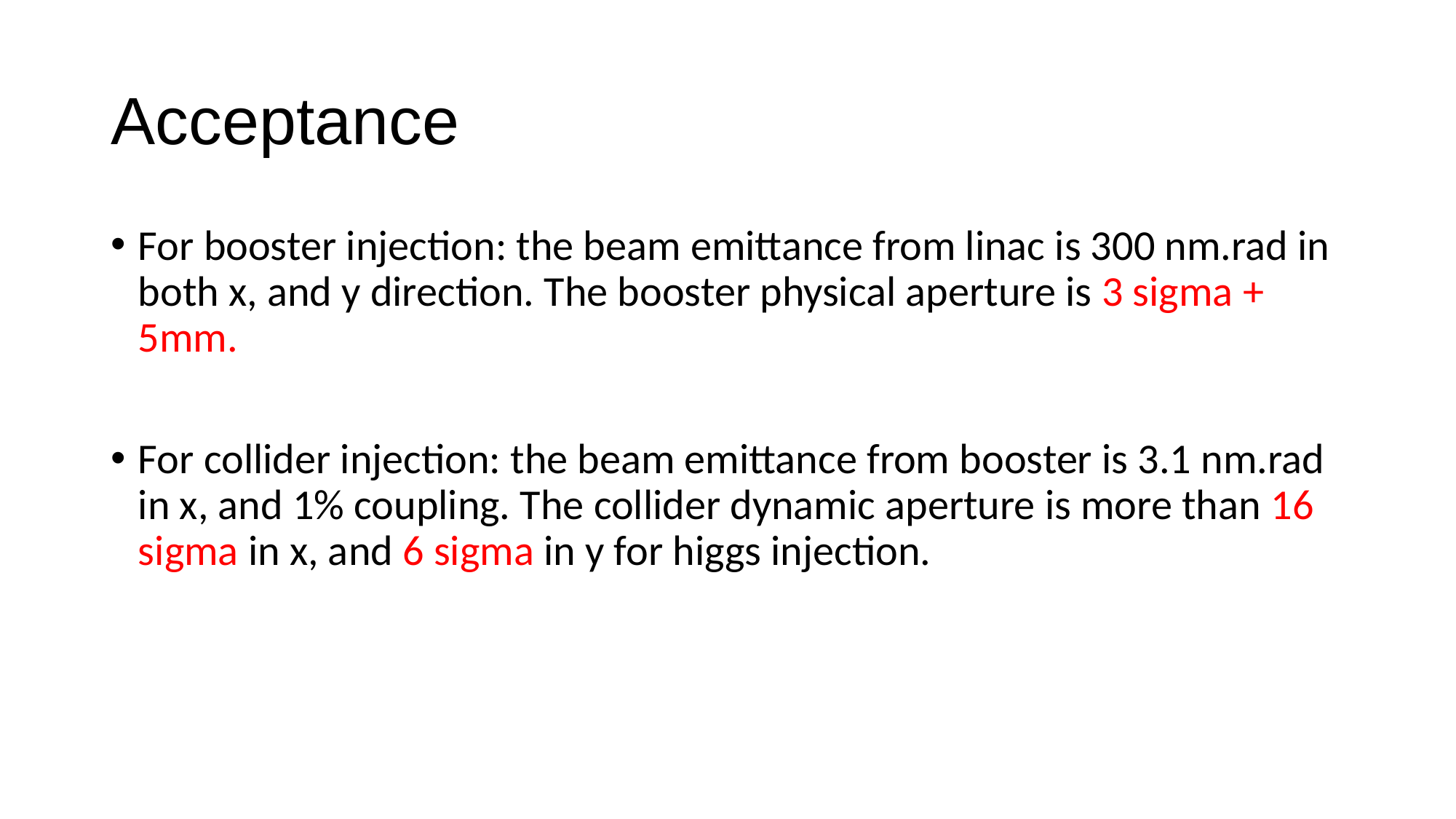

# Acceptance
For booster injection: the beam emittance from linac is 300 nm.rad in both x, and y direction. The booster physical aperture is 3 sigma + 5mm.

For collider injection: the beam emittance from booster is 3.1 nm.rad in x, and 1% coupling. The collider dynamic aperture is more than 16 sigma in x, and 6 sigma in y for higgs injection.